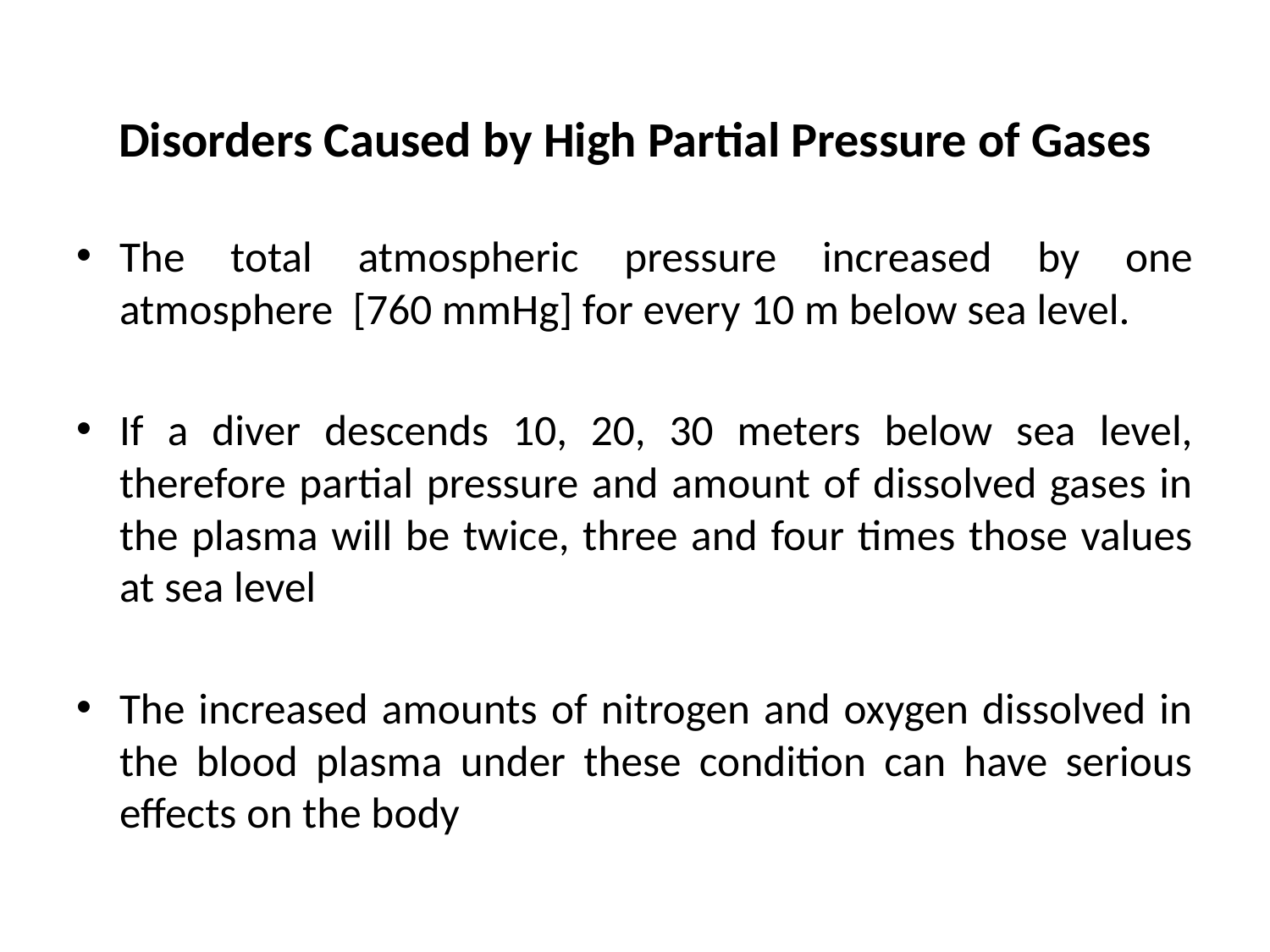

# Disorders Caused by High Partial Pressure of Gases
The total atmospheric pressure increased by one atmosphere  [760 mmHg] for every 10 m below sea level.

If a diver descends 10, 20, 30 meters below sea level, therefore partial pressure and amount of dissolved gases in the plasma will be twice, three and four times those values at sea level

The increased amounts of nitrogen and oxygen dissolved in the blood plasma under these condition can have serious effects on the body